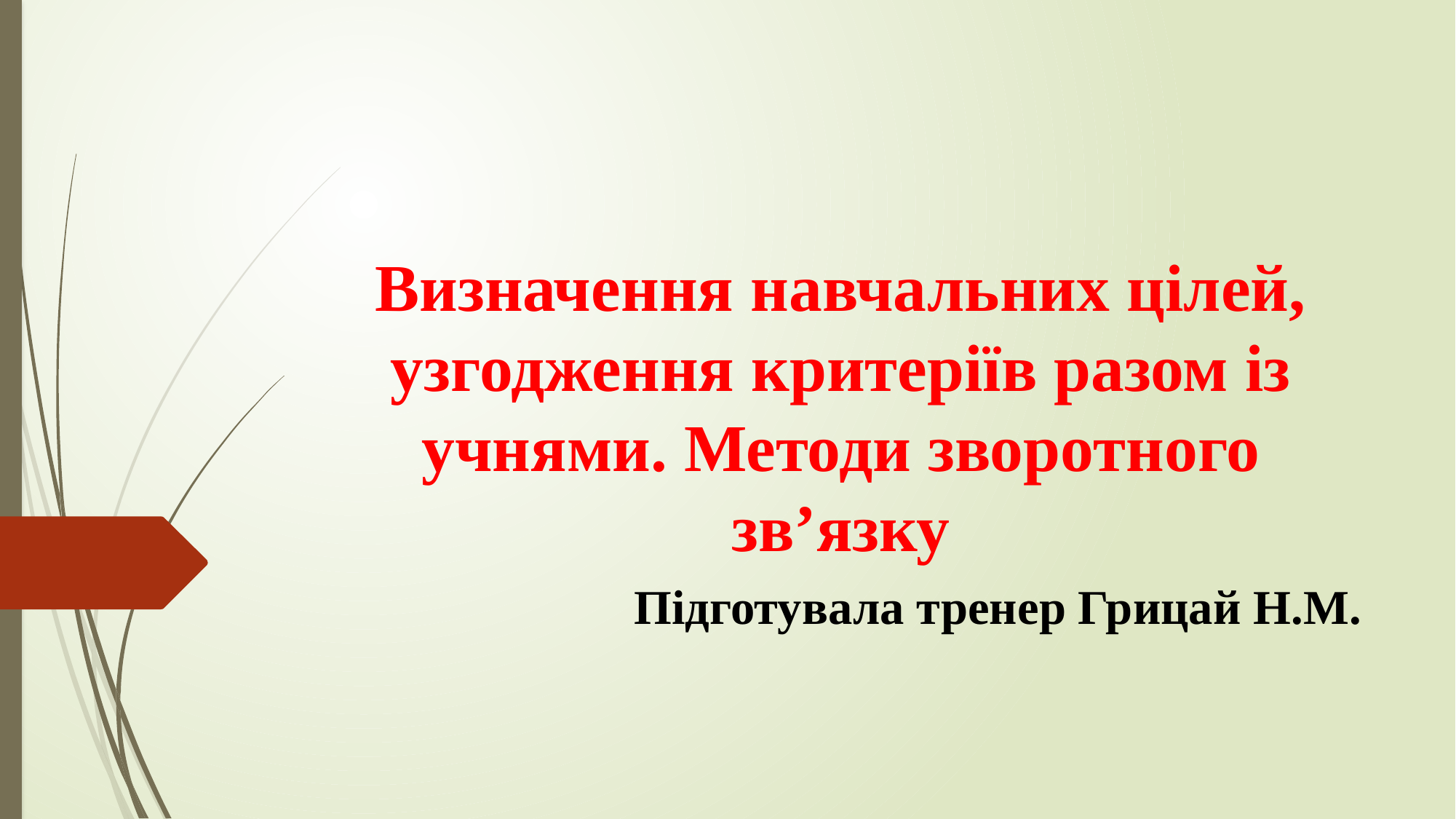

# Визначення навчальних цілей, узгодження критеріїв разом із учнями. Методи зворотного зв’язку
Підготувала тренер Грицай Н.М.